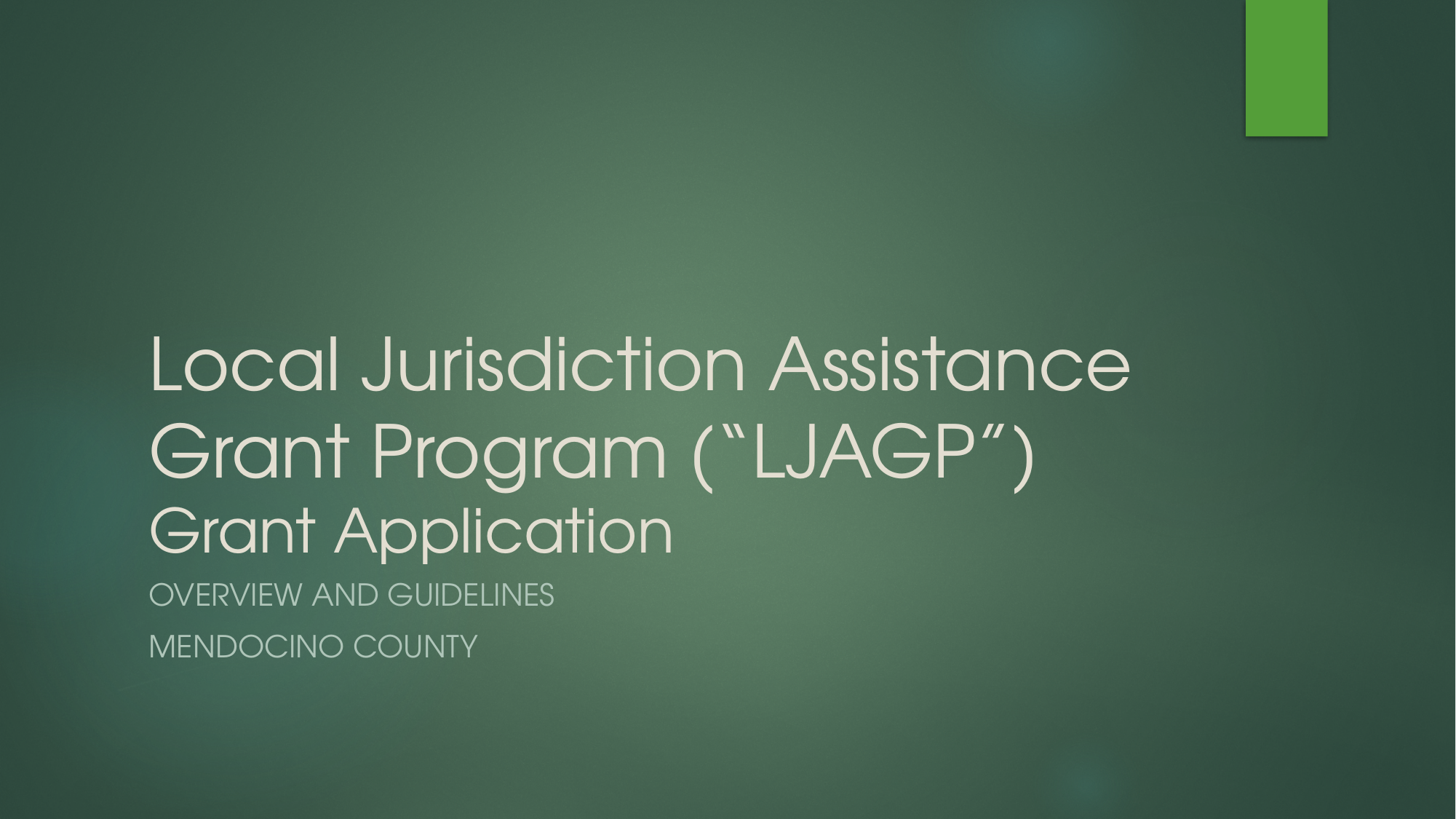

# Local Jurisdiction Assistance Grant Program (“LJAGP”) Grant Application
Overview and Guidelines
Mendocino County